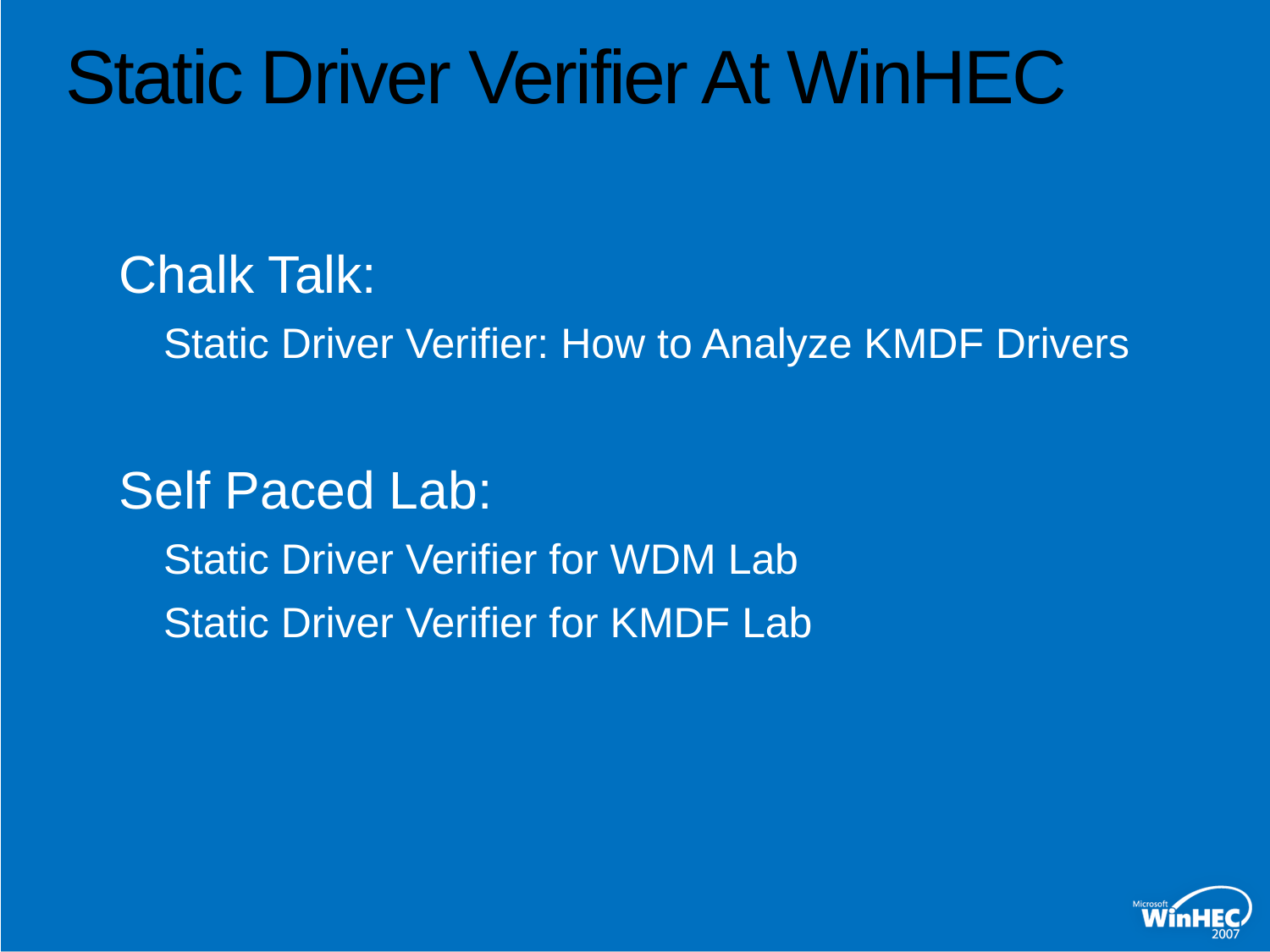

# Static Driver Verifier At WinHEC

Chalk Talk:
Static Driver Verifier: How to Analyze KMDF Drivers

Self Paced Lab:
Static Driver Verifier for WDM Lab
Static Driver Verifier for KMDF Lab